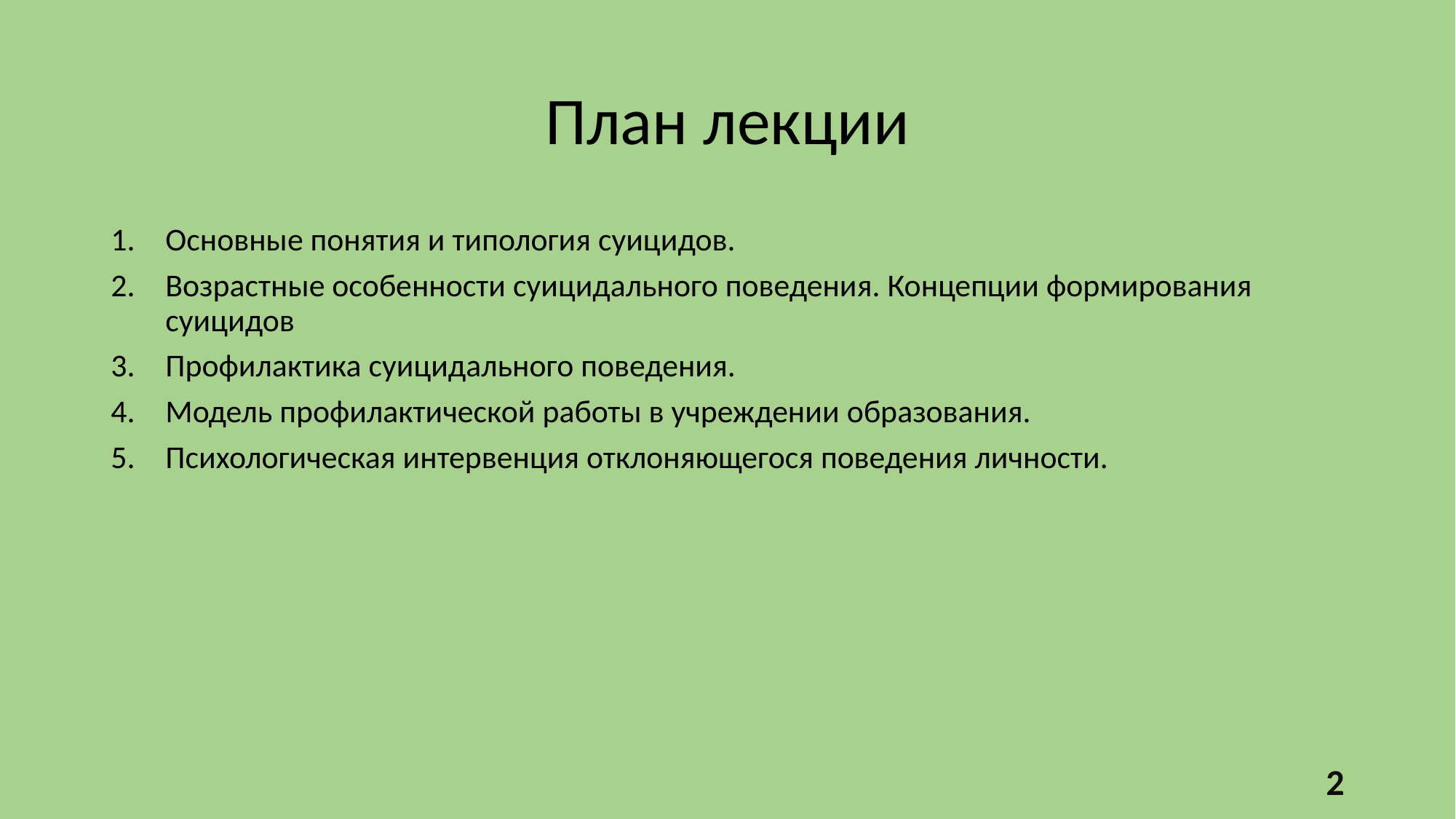

# План лекции
Основные понятия и типология суицидов.
Возрастные особенности суицидального поведения. Концепции формирования суицидов
Профилактика суицидального поведения.
Модель профилактической работы в учреждении образования.
Психологическая интервенция отклоняющегося поведения личности.

2